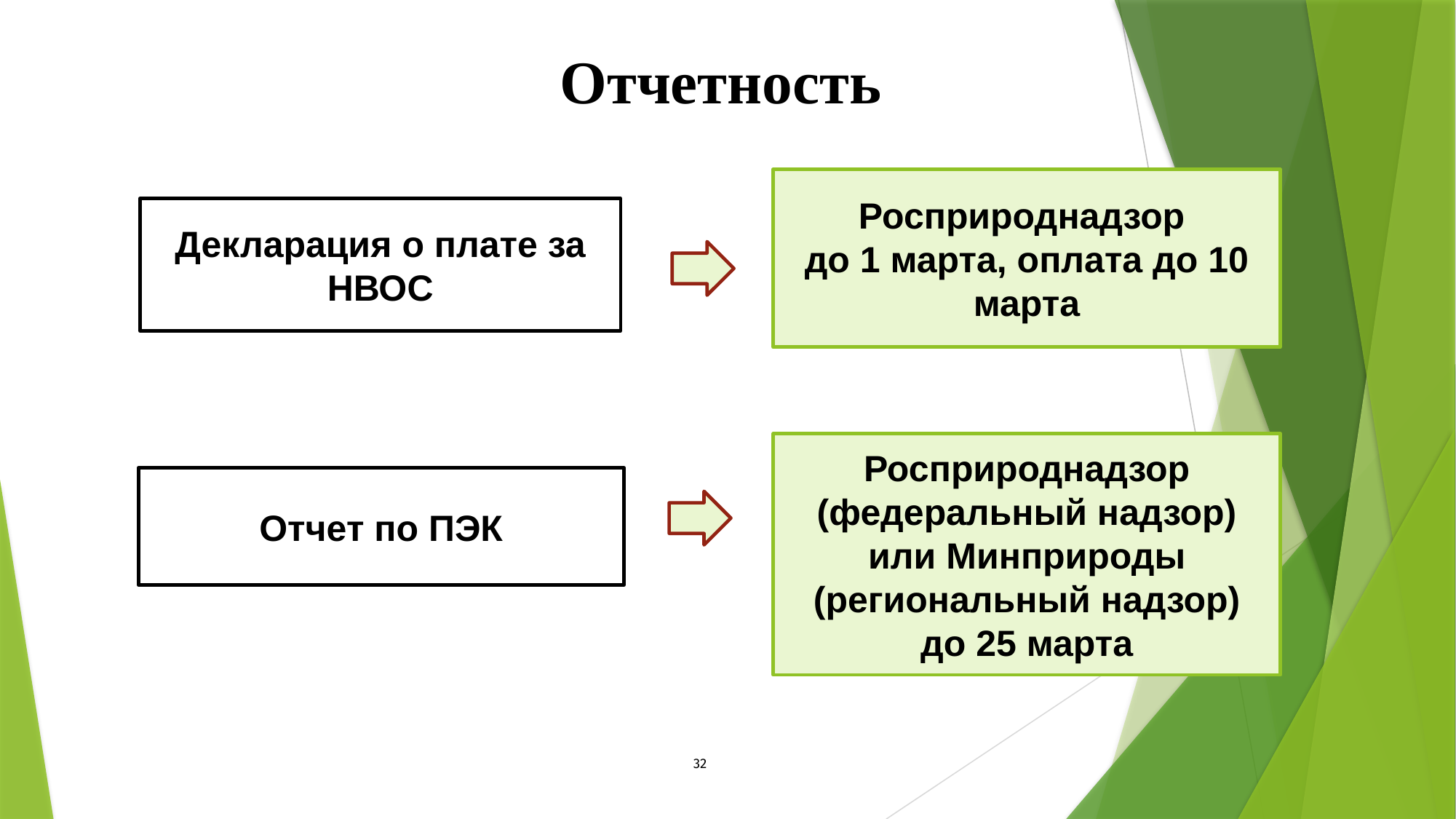

Отчетность
Росприроднадзор
до 1 марта, оплата до 10 марта
Декларация о плате за НВОС

Росприроднадзор (федеральный надзор) или Минприроды (региональный надзор)
до 25 марта
Отчет по ПЭК

32